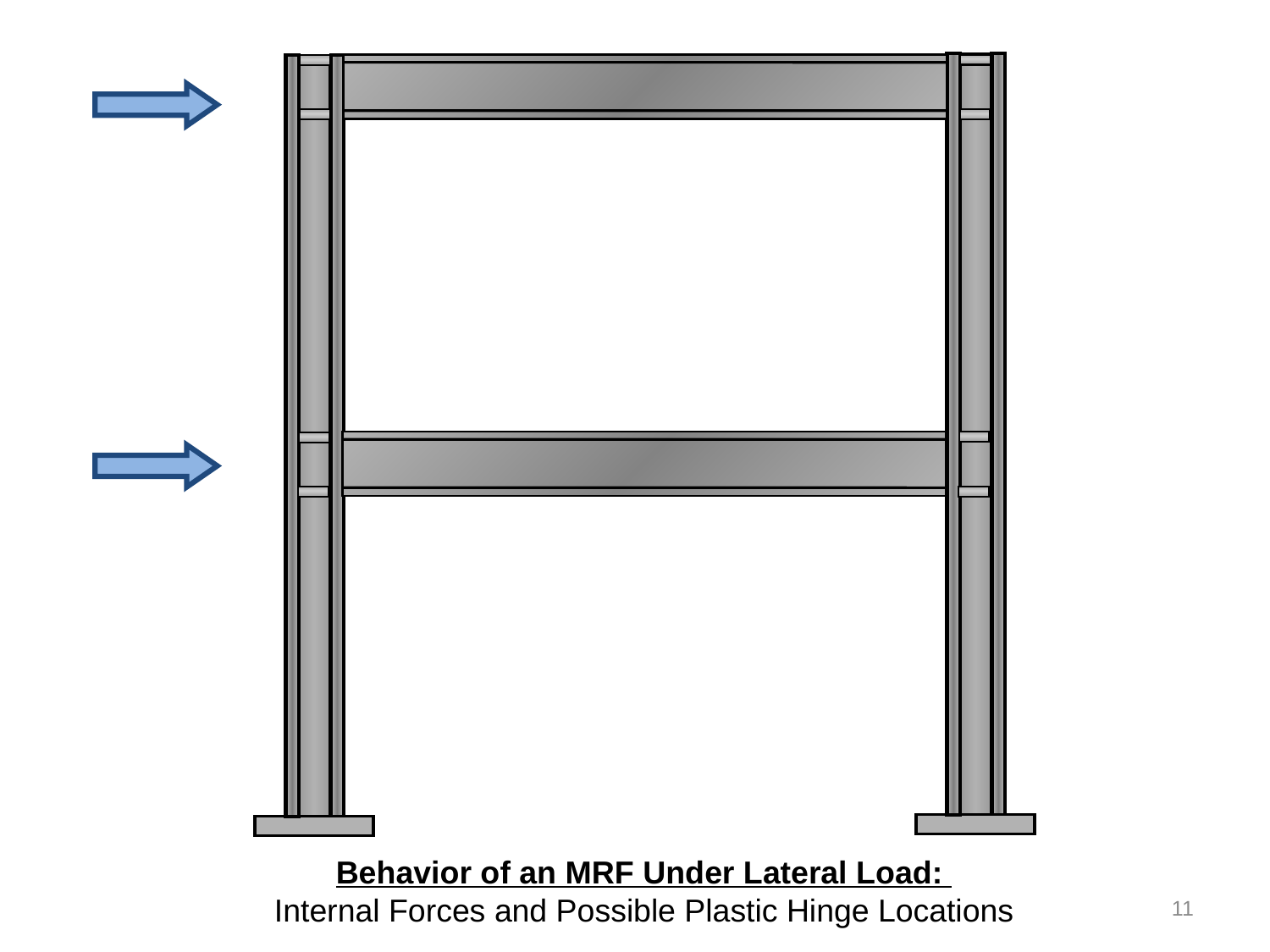

Behavior of an MRF Under Lateral Load:
Internal Forces and Possible Plastic Hinge Locations
11